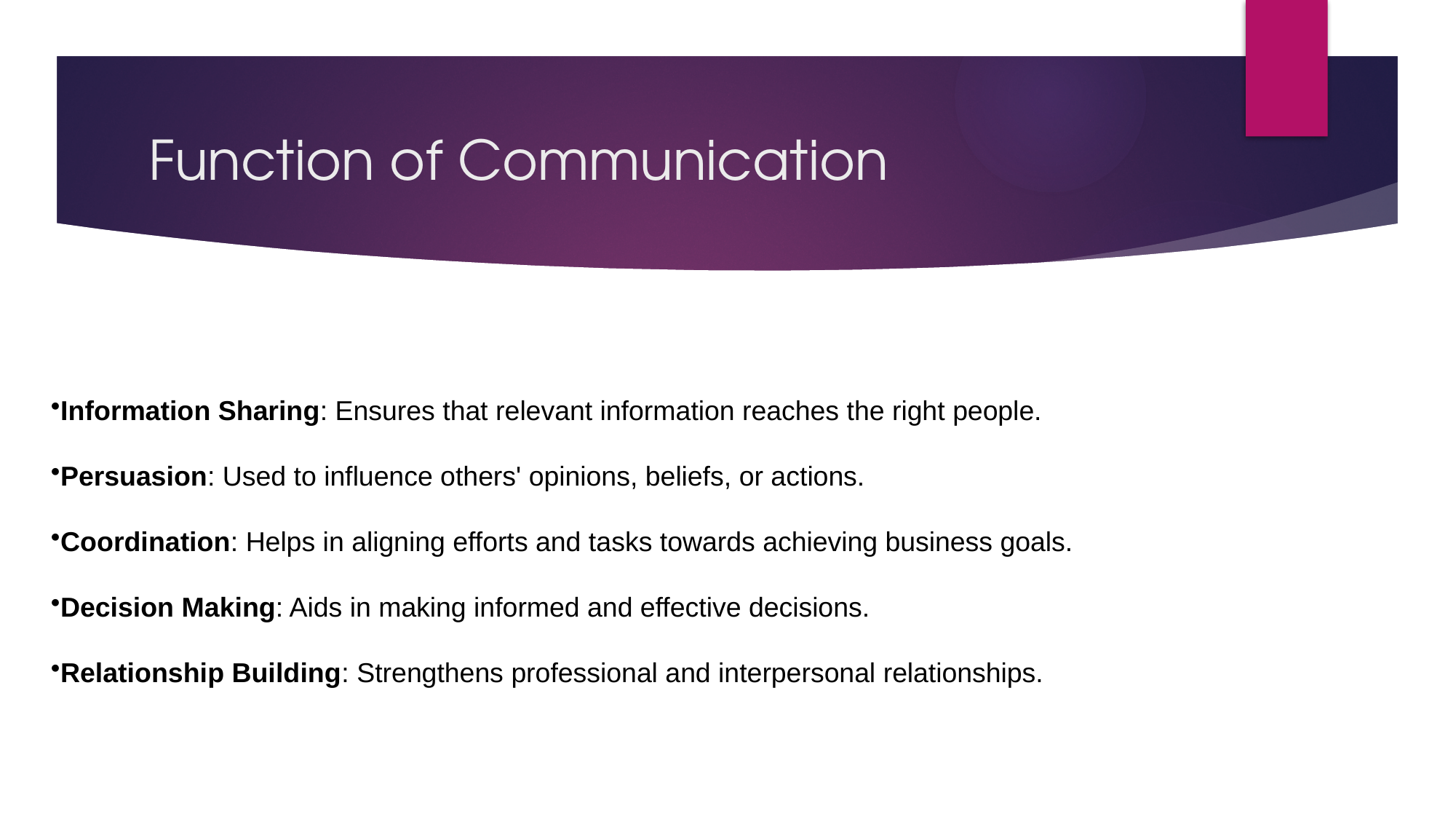

# Function of Communication
Information Sharing: Ensures that relevant information reaches the right people.

Persuasion: Used to influence others' opinions, beliefs, or actions.

Coordination: Helps in aligning efforts and tasks towards achieving business goals.

Decision Making: Aids in making informed and effective decisions.

Relationship Building: Strengthens professional and interpersonal relationships.